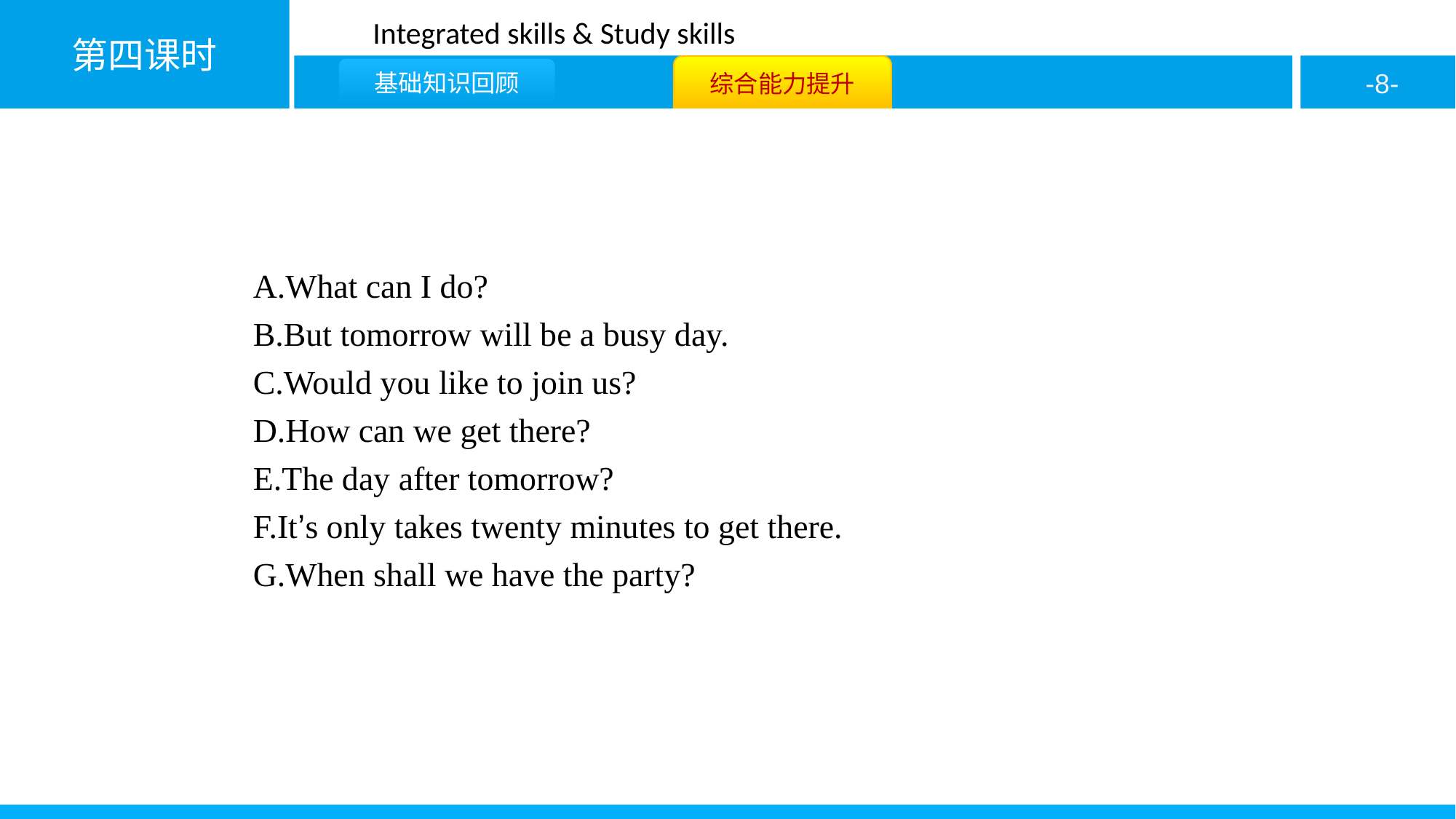

A.What can I do?
B.But tomorrow will be a busy day.
C.Would you like to join us?
D.How can we get there?
E.The day after tomorrow?
F.It’s only takes twenty minutes to get there.
G.When shall we have the party?